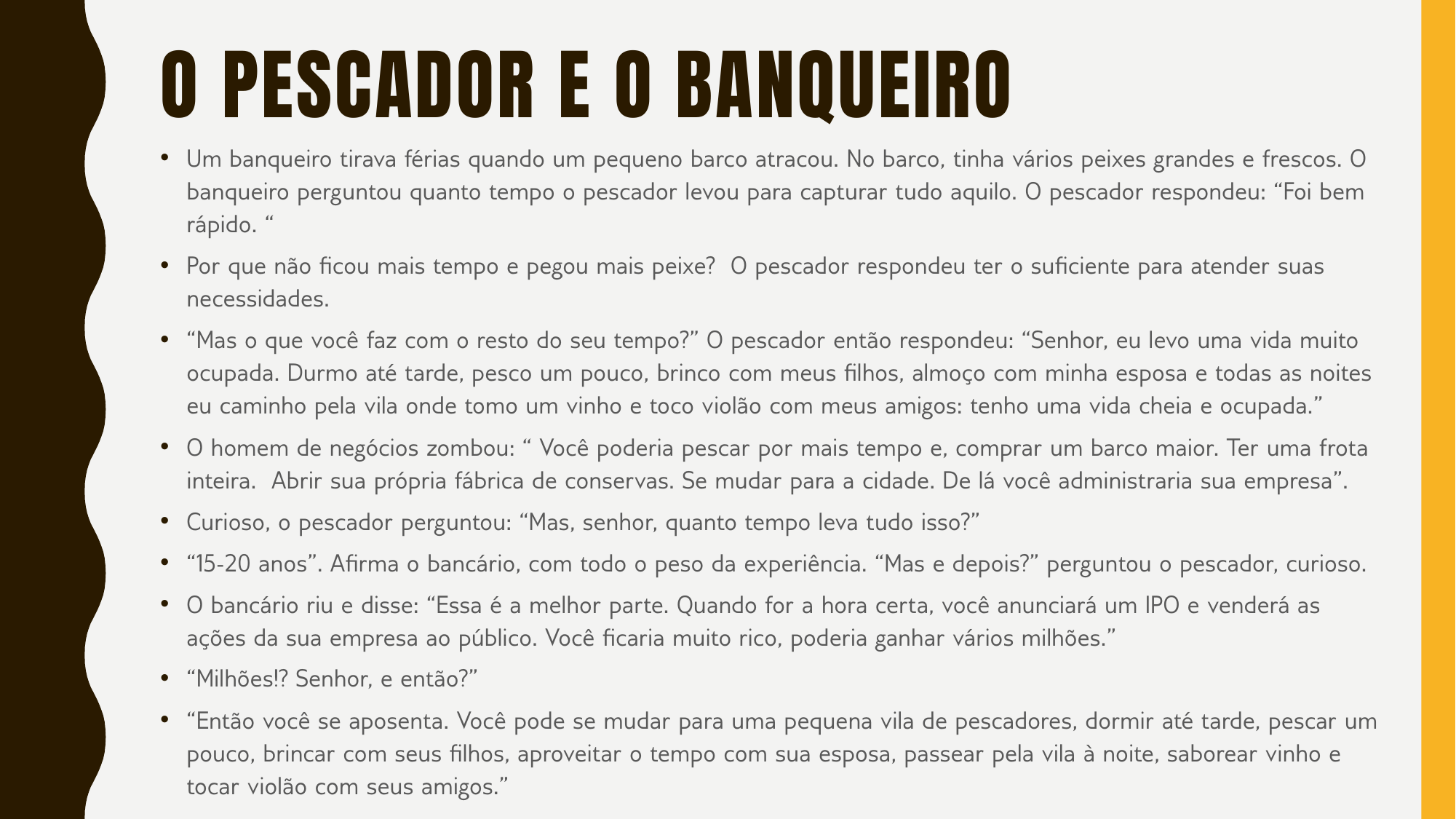

# O pescador e o banqueiro
Um banqueiro tirava férias quando um pequeno barco atracou. No barco, tinha vários peixes grandes e frescos. O banqueiro perguntou quanto tempo o pescador levou para capturar tudo aquilo. O pescador respondeu: “Foi bem rápido. “
Por que não ficou mais tempo e pegou mais peixe?  O pescador respondeu ter o suficiente para atender suas necessidades.
“Mas o que você faz com o resto do seu tempo?” O pescador então respondeu: “Senhor, eu levo uma vida muito ocupada. Durmo até tarde, pesco um pouco, brinco com meus filhos, almoço com minha esposa e todas as noites eu caminho pela vila onde tomo um vinho e toco violão com meus amigos: tenho uma vida cheia e ocupada.”
O homem de negócios zombou: “ Você poderia pescar por mais tempo e, comprar um barco maior. Ter uma frota inteira.  Abrir sua própria fábrica de conservas. Se mudar para a cidade. De lá você administraria sua empresa”.
Curioso, o pescador perguntou: “Mas, senhor, quanto tempo leva tudo isso?”
“15-20 anos”. Afirma o bancário, com todo o peso da experiência. “Mas e depois?” perguntou o pescador, curioso.
O bancário riu e disse: “Essa é a melhor parte. Quando for a hora certa, você anunciará um IPO e venderá as ações da sua empresa ao público. Você ficaria muito rico, poderia ganhar vários milhões.”
“Milhões!? Senhor, e então?”
“Então você se aposenta. Você pode se mudar para uma pequena vila de pescadores, dormir até tarde, pescar um pouco, brincar com seus filhos, aproveitar o tempo com sua esposa, passear pela vila à noite, saborear vinho e tocar violão com seus amigos.”